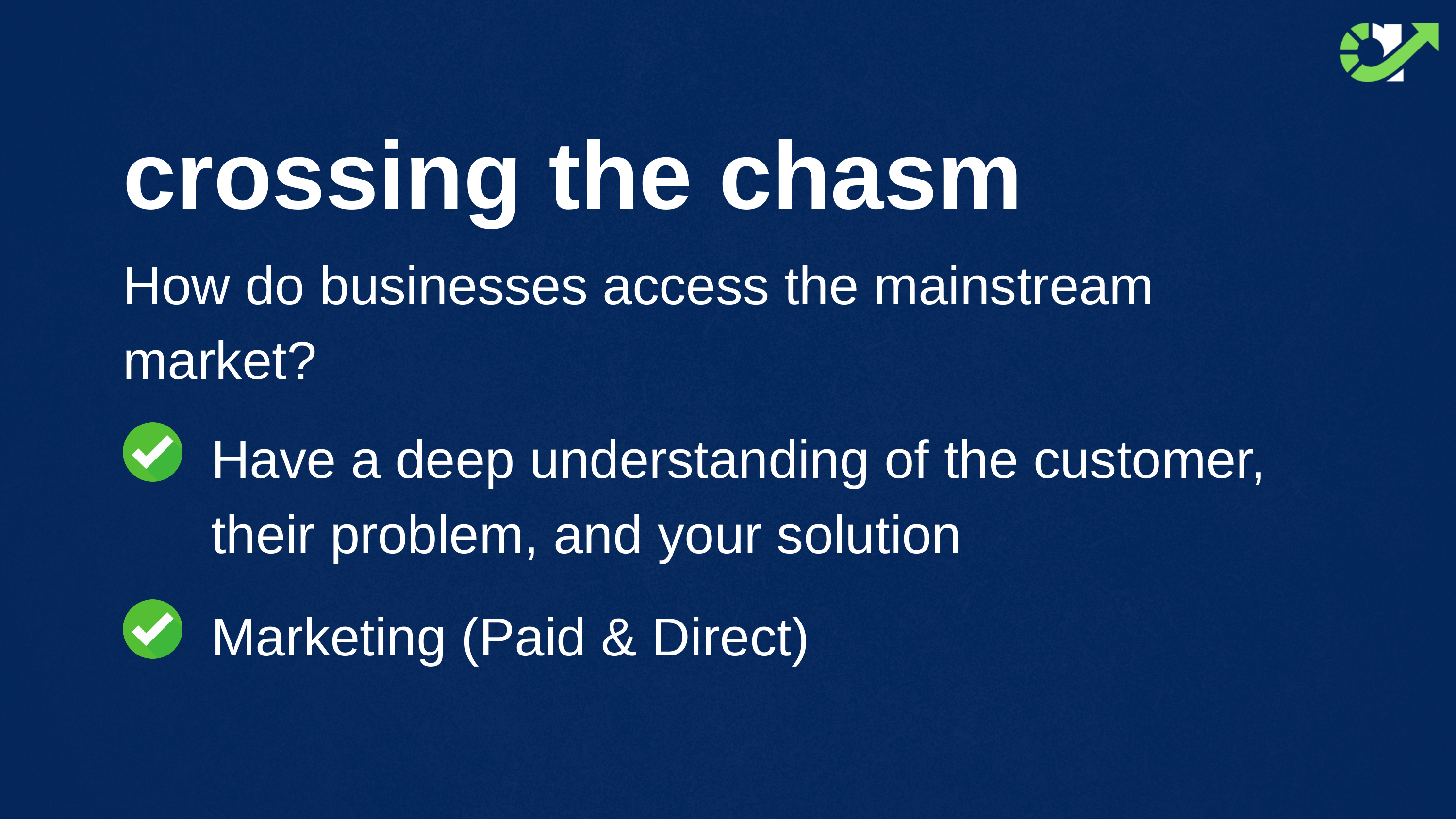

crossing the chasm
How do businesses access the mainstream market?
Have a deep understanding of the customer, their problem, and your solution

Marketing (Paid & Direct)